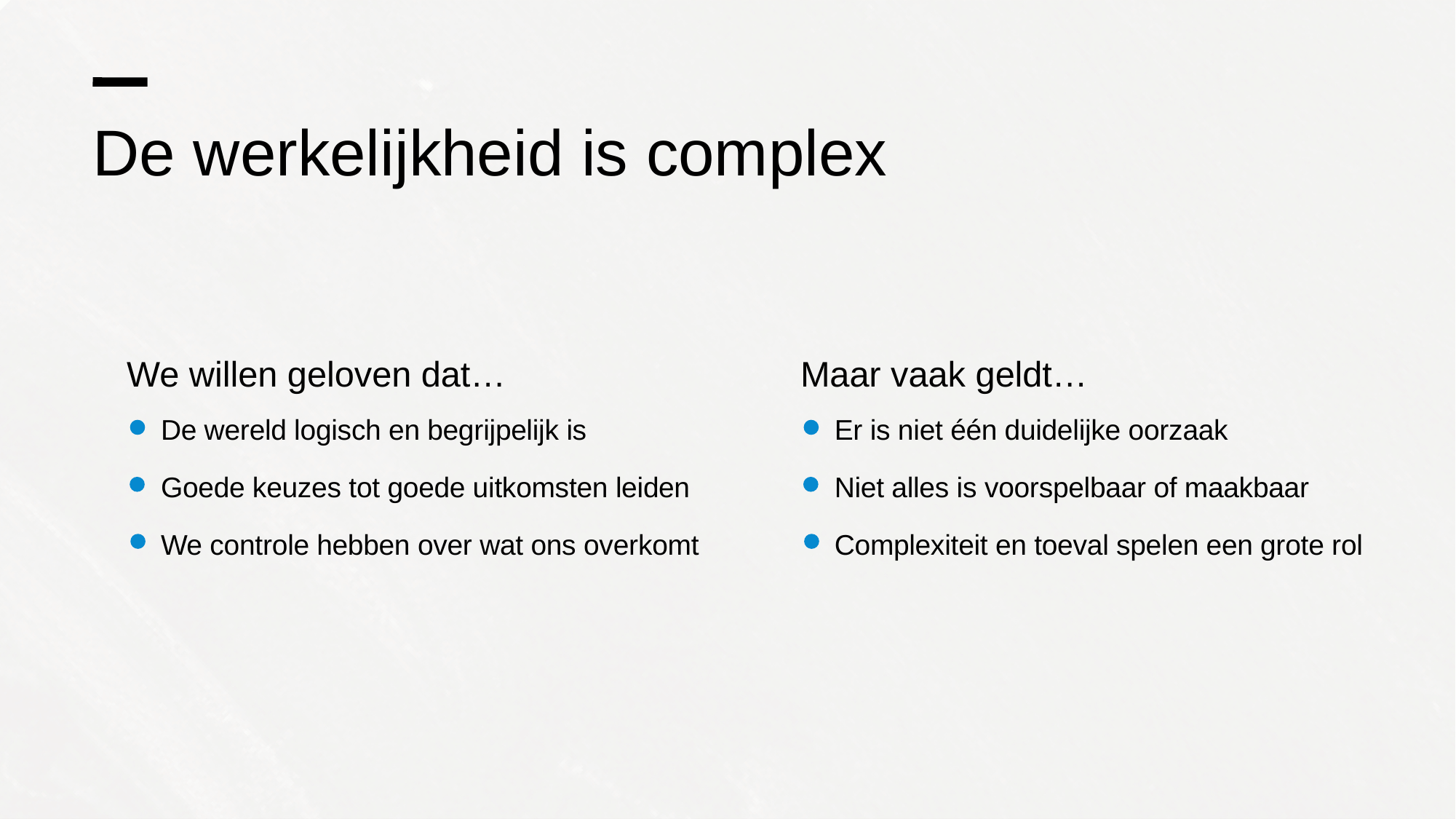

De werkelijkheid is complex
We willen geloven dat…
Maar vaak geldt…
De wereld logisch en begrijpelijk is

Goede keuzes tot goede uitkomsten leiden

We controle hebben over wat ons overkomt

Er is niet één duidelijke oorzaak

Niet alles is voorspelbaar of maakbaar

Complexiteit en toeval spelen een grote rol